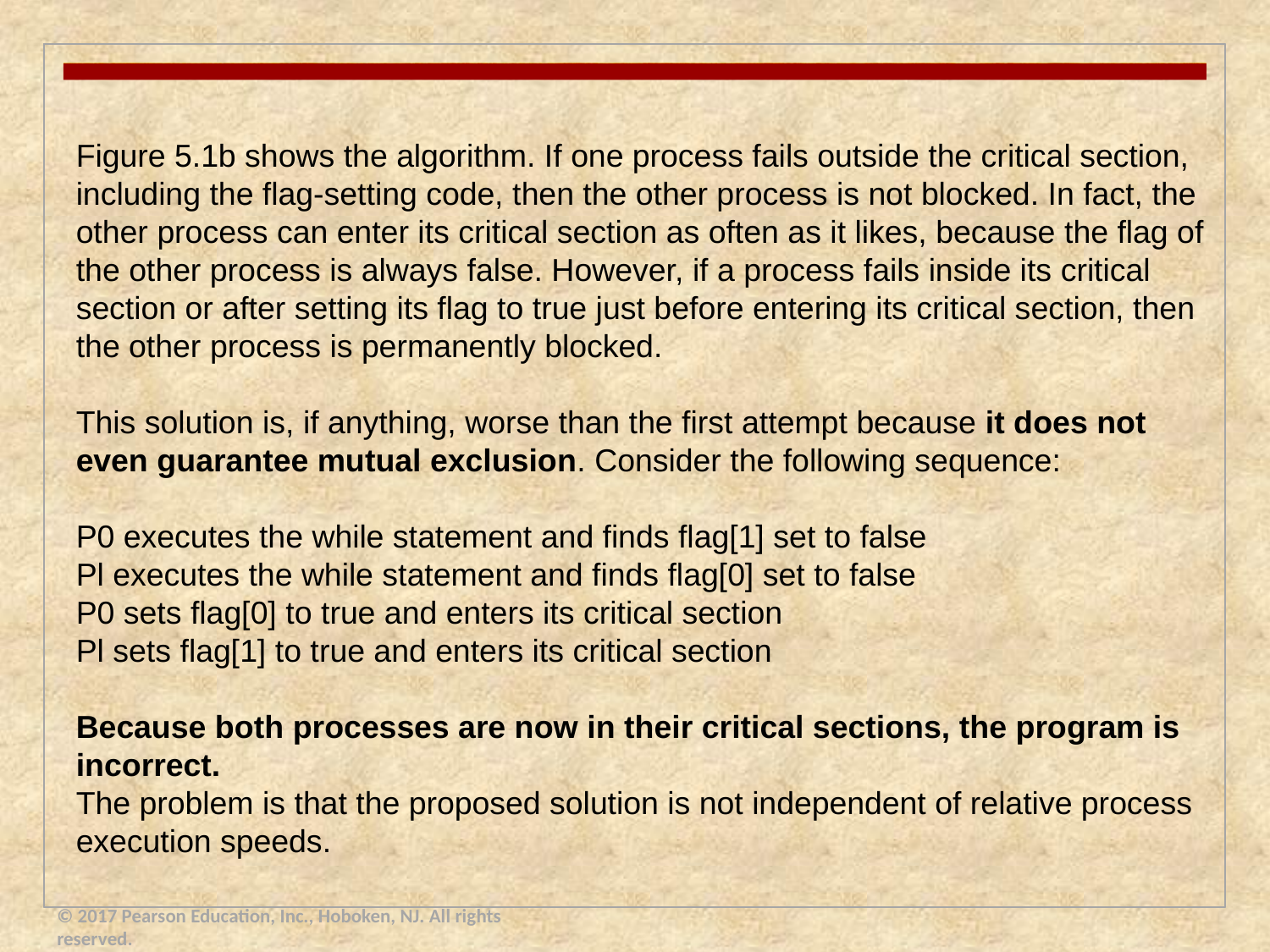

Figure 5.1b shows the algorithm. If one process fails outside the critical section, including the flag-setting code, then the other process is not blocked. In fact, the other process can enter its critical section as often as it likes, because the flag of the other process is always false. However, if a process fails inside its critical section or after setting its flag to true just before entering its critical section, then the other process is permanently blocked.

This solution is, if anything, worse than the first attempt because it does not
even guarantee mutual exclusion. Consider the following sequence:

P0 executes the while statement and finds flag[1] set to false
Pl executes the while statement and finds flag[0] set to false
P0 sets flag[0] to true and enters its critical section
Pl sets flag[1] to true and enters its critical section

Because both processes are now in their critical sections, the program is incorrect.
The problem is that the proposed solution is not independent of relative process
execution speeds.
© 2017 Pearson Education, Inc., Hoboken, NJ. All rights reserved.